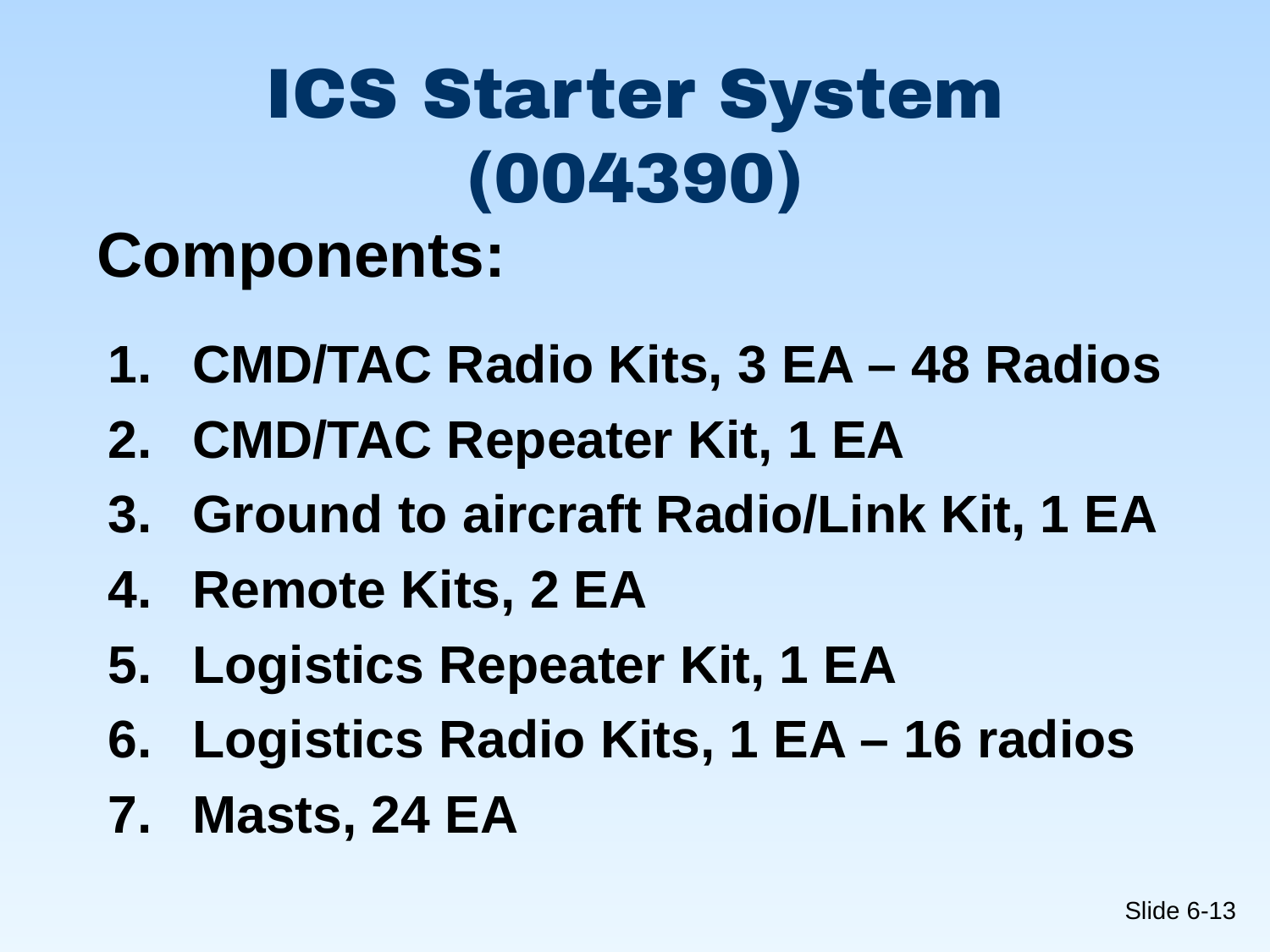

# ICS Starter System (004390)
Components:
CMD/TAC Radio Kits, 3 EA – 48 Radios
CMD/TAC Repeater Kit, 1 EA
Ground to aircraft Radio/Link Kit, 1 EA
Remote Kits, 2 EA
Logistics Repeater Kit, 1 EA
Logistics Radio Kits, 1 EA – 16 radios
Masts, 24 EA